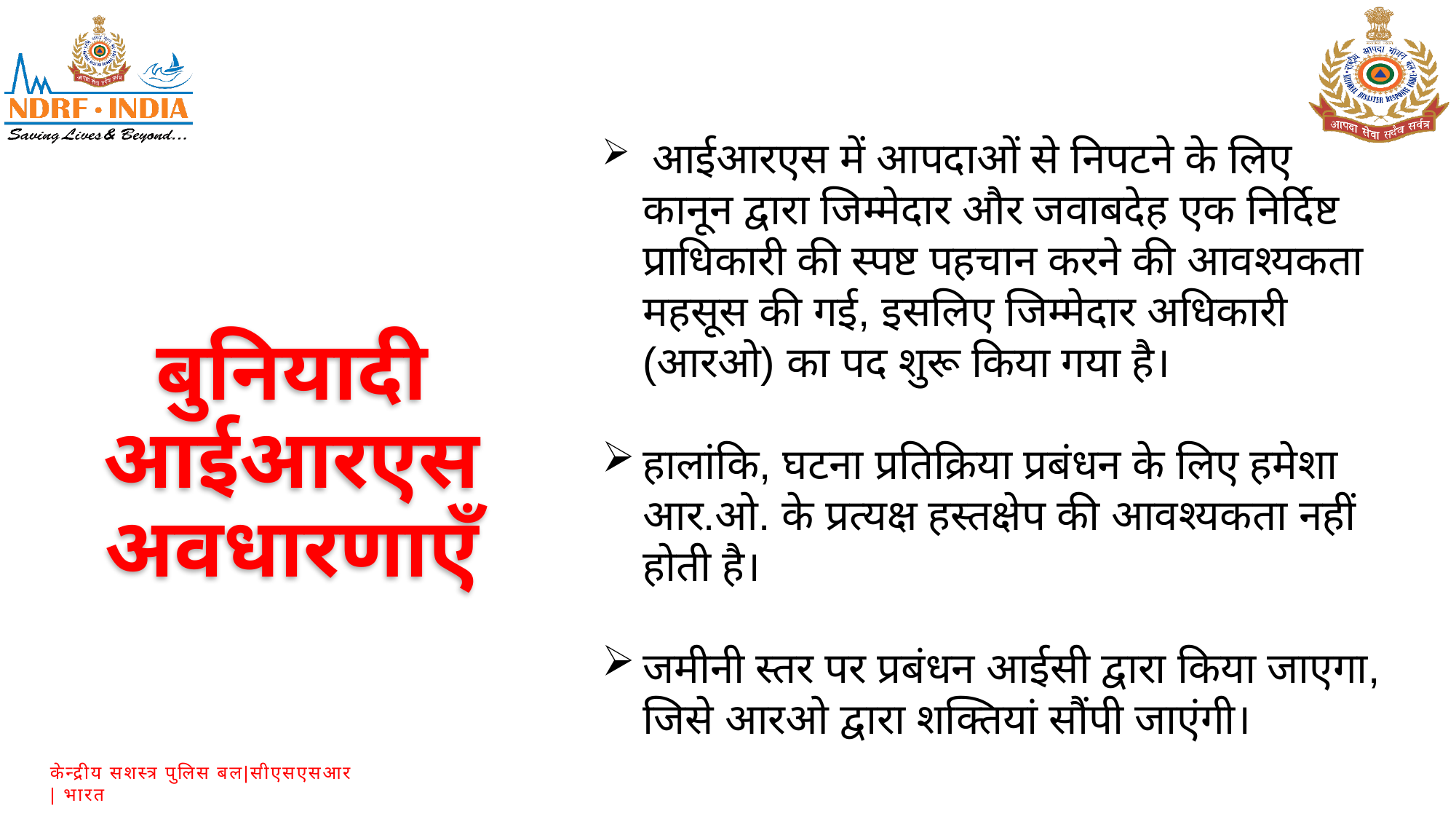

आईआरएस में आपदाओं से निपटने के लिए कानून द्वारा जिम्मेदार और जवाबदेह एक निर्दिष्ट प्राधिकारी की स्पष्ट पहचान करने की आवश्यकता महसूस की गई, इसलिए जिम्मेदार अधिकारी (आरओ) का पद शुरू किया गया है।

हालांकि, घटना प्रतिक्रिया प्रबंधन के लिए हमेशा आर.ओ. के प्रत्यक्ष हस्तक्षेप की आवश्यकता नहीं होती है।

जमीनी स्तर पर प्रबंधन आईसी द्वारा किया जाएगा, जिसे आरओ द्वारा शक्तियां सौंपी जाएंगी।

मुख्य सचिव और जिला मजिस्ट्रेट/डीसी आरओ की भूमिका निभाएंगे
बुनियादी आईआरएस अवधारणाएँ